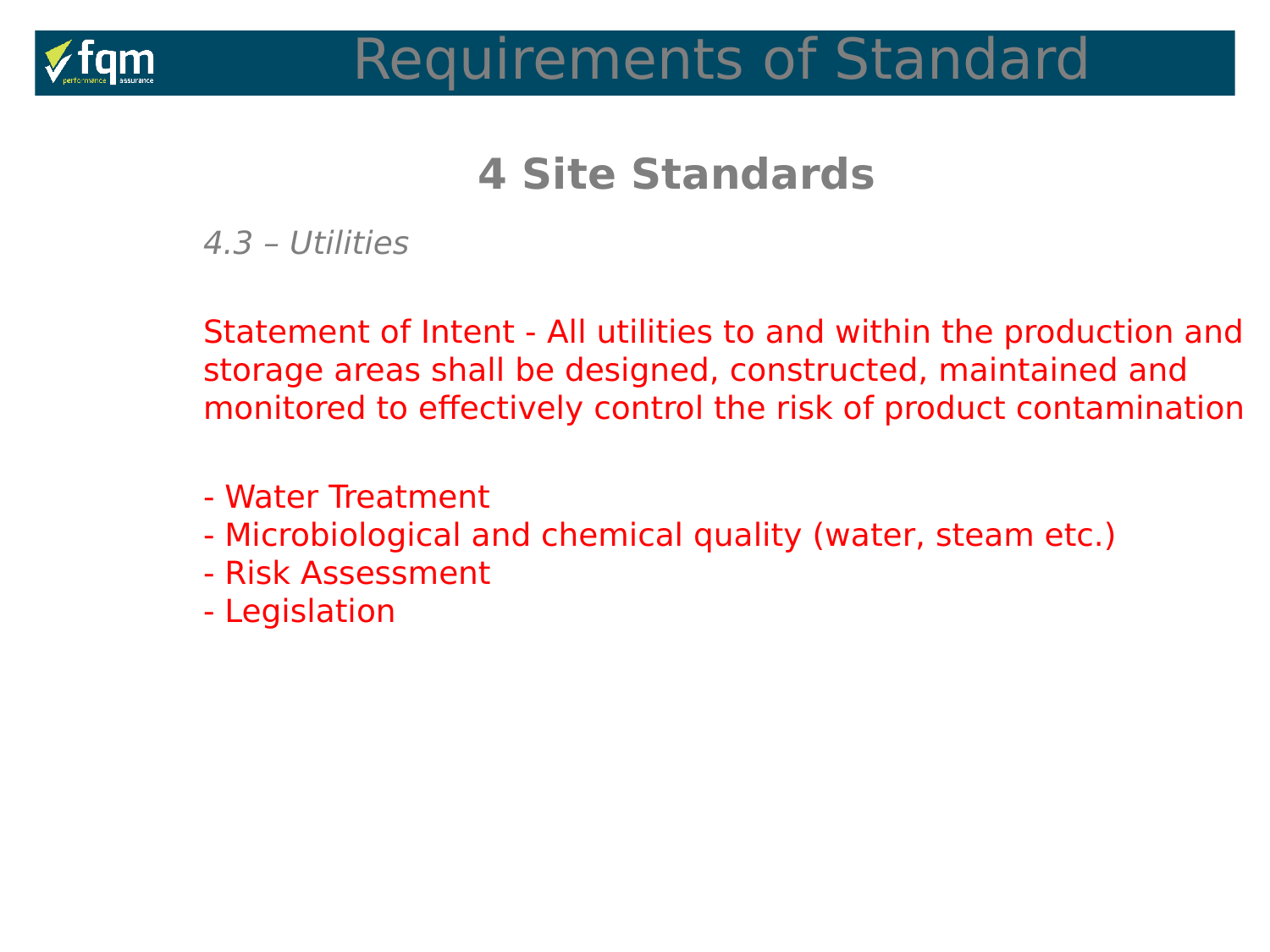

Requirements of Standard
4 Site Standards
4.3 – Utilities

Statement of Intent - All utilities to and within the production and storage areas shall be designed, constructed, maintained and monitored to effectively control the risk of product contamination

- Water Treatment
- Microbiological and chemical quality (water, steam etc.)
- Risk Assessment
- Legislation